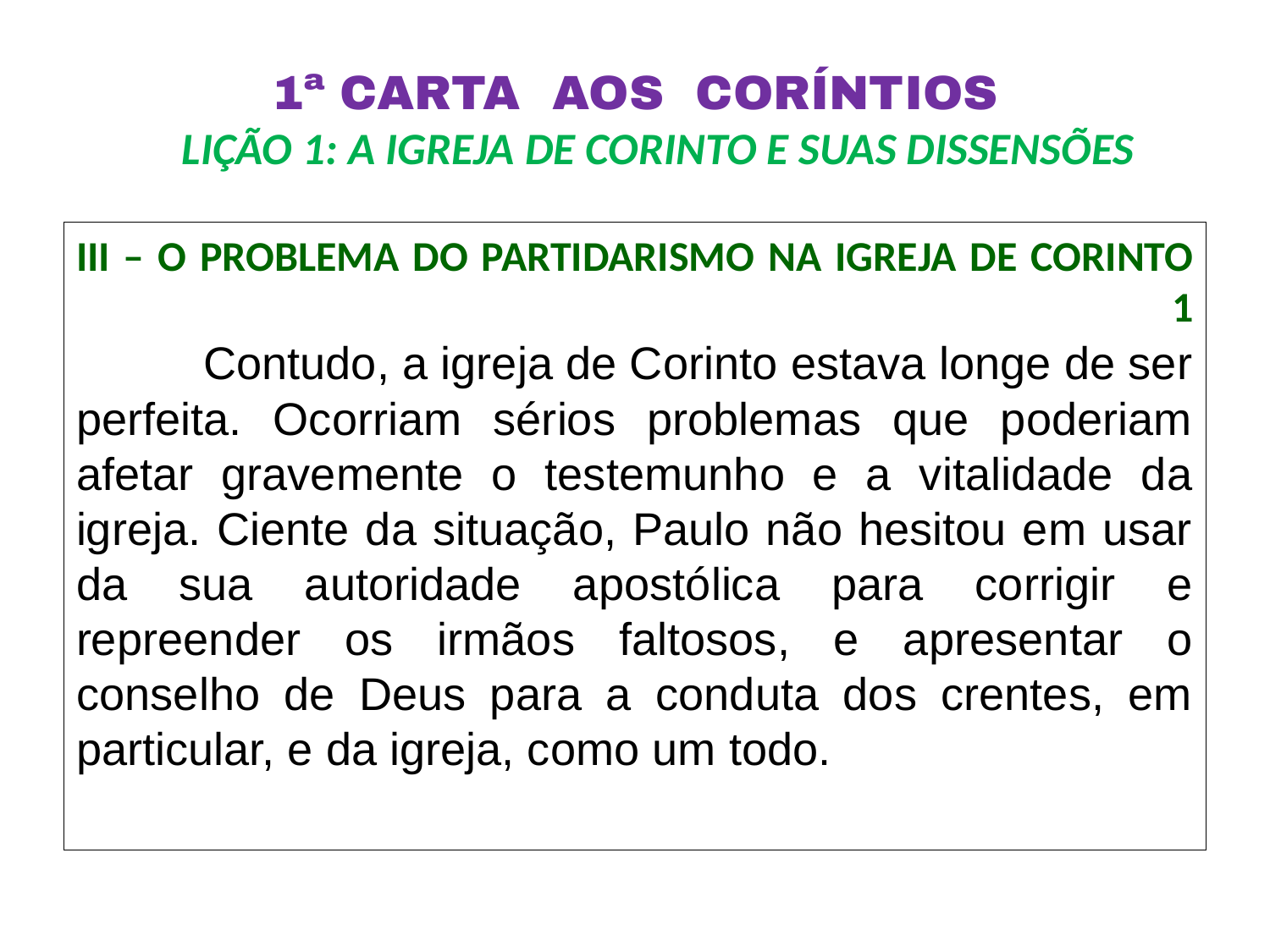

# 1ª CARTA  AOS  CORÍNTIOS LIÇÃO 1: A IGREJA DE CORINTO E SUAS DISSENSÕES
III – O PROBLEMA DO PARTIDARISMO NA IGREJA DE CORINTO 					                 		1 	Contudo, a igreja de Corinto estava longe de ser perfeita. Ocorriam sérios problemas que poderiam afetar gravemente o testemunho e a vitalidade da igreja. Ciente da situação, Paulo não hesitou em usar da sua autoridade apostólica para corrigir e repreender os irmãos faltosos, e apresentar o conselho de Deus para a conduta dos crentes, em particular, e da igreja, como um todo.